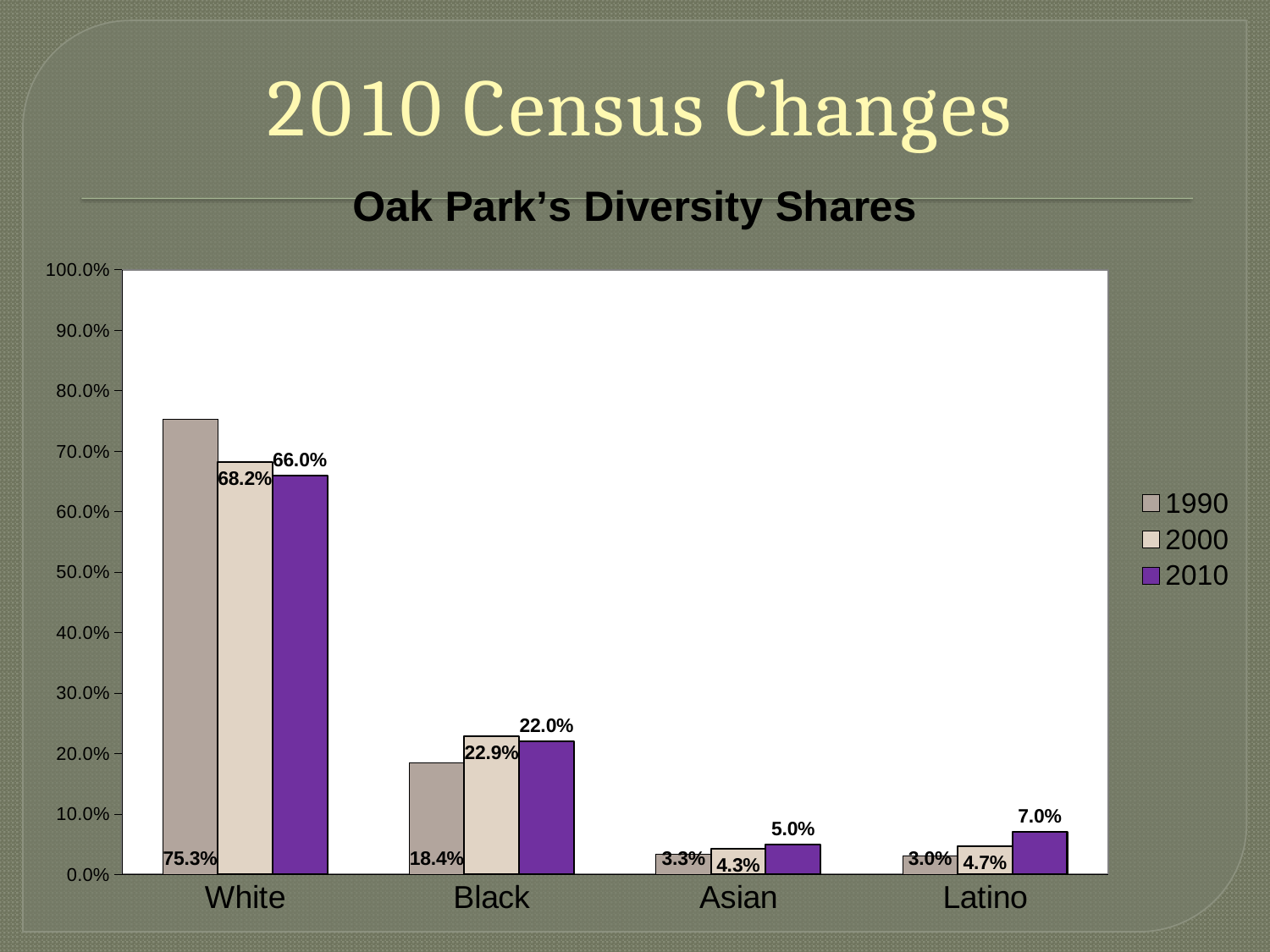

# 2010 Census Changes

### Chart: Oak Park’s Diversity Shares

| Category | 1990 | 2000 | 2010 |
|---|---|---|---|
|  | 0.7527207449792438 | 0.6815321584694097 | 0.6600810233690555 |
|  | 0.18388870189610682 | 0.22905925940446553 | 0.2199804426350556 |
|  | 0.032985526758667116 | 0.042871424930899966 | 0.049671715659861504 |
|  | 0.030405026365982274 | 0.04653715719522475 | 0.07026681833602746 |